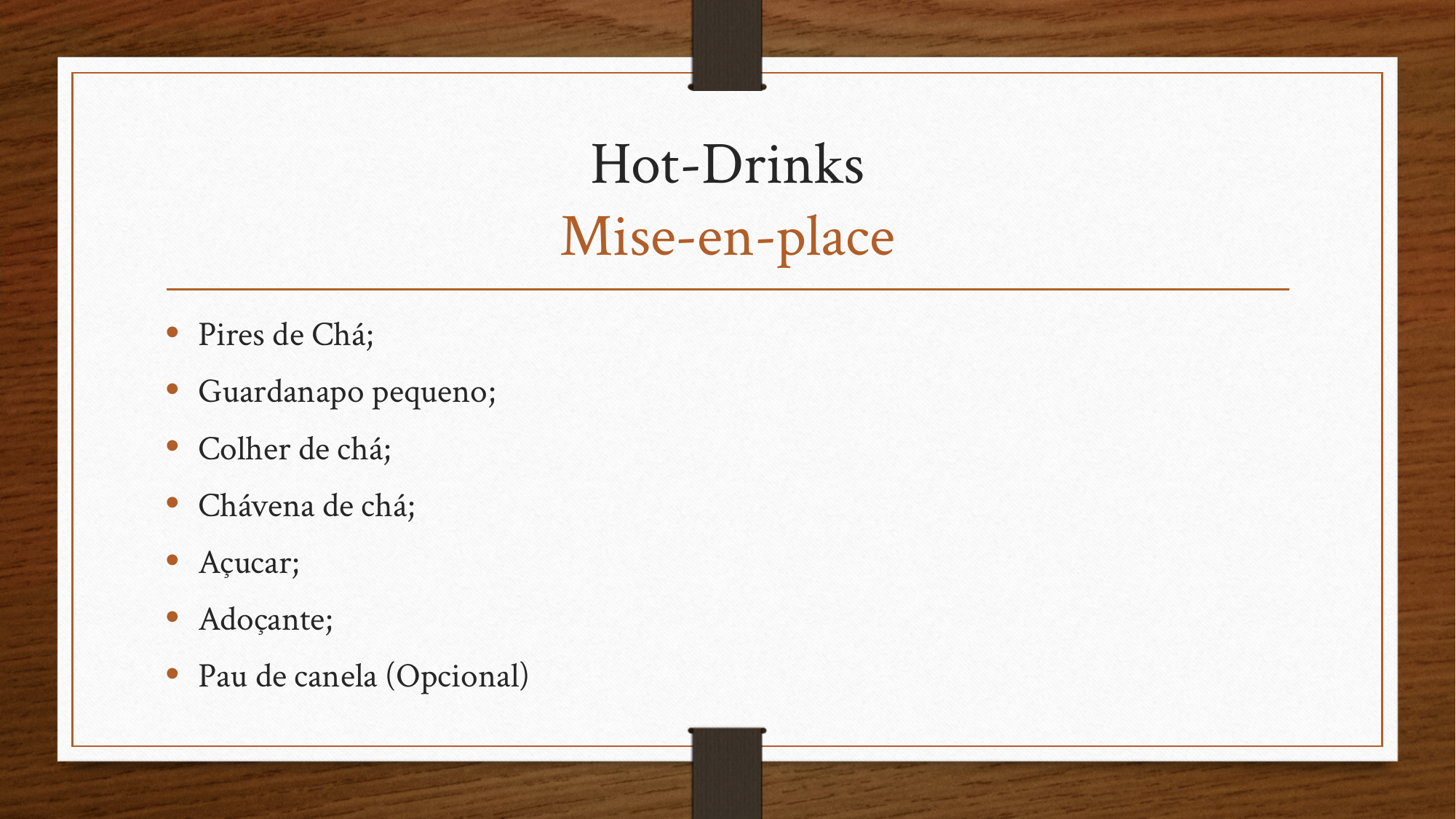

# Hot-Drinks Mise-en-place
Pires de Chá;
Guardanapo pequeno;
Colher de chá;
Chávena de chá;
Açucar;
Adoçante;
Pau de canela (Opcional)